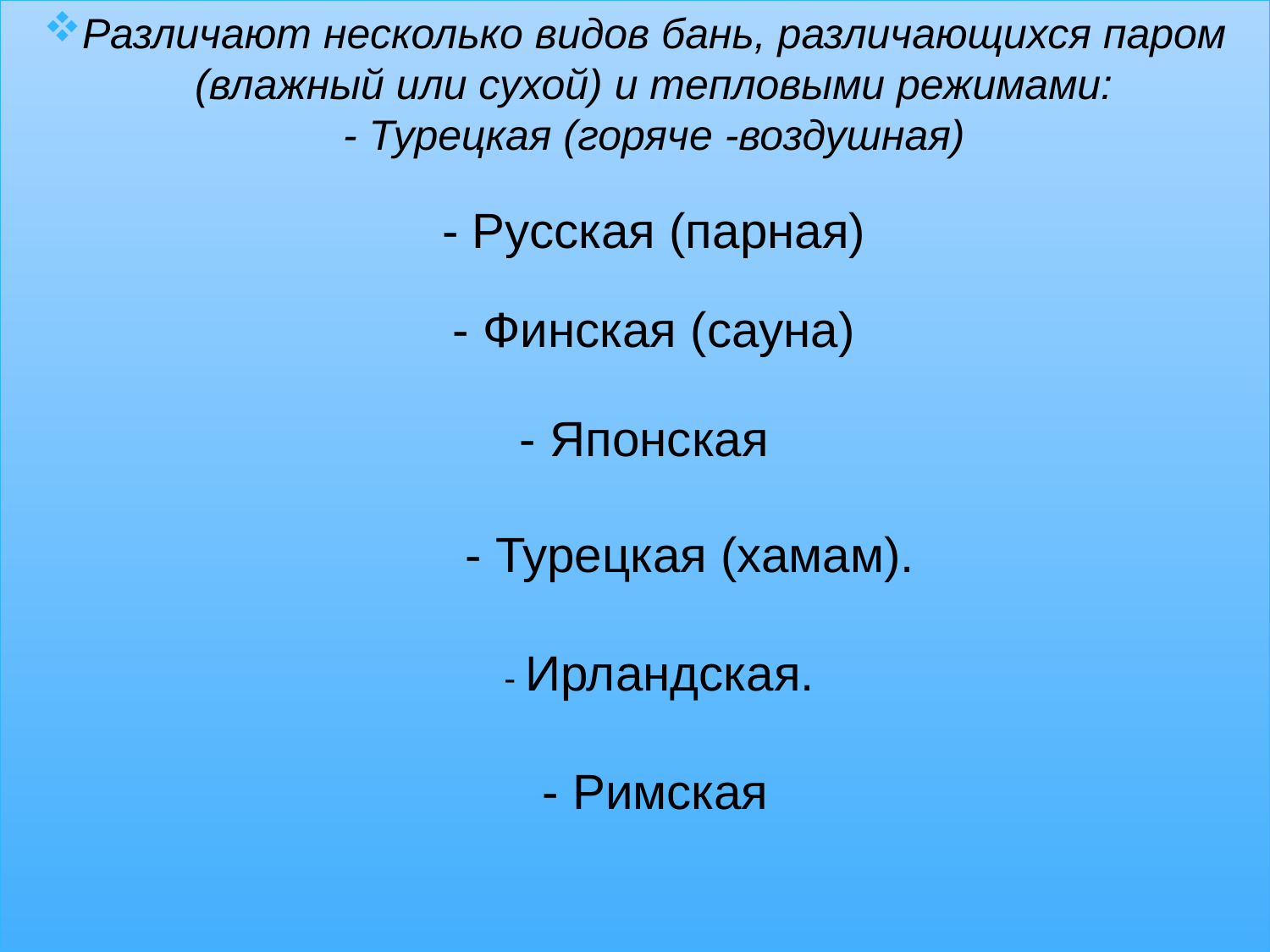

Различают несколько видов бань, различающихся паром (влажный или сухой) и тепловыми режимами:
- Турецкая (горяче -воздушная)
- Русская (парная)
- Финская (сауна)
  - Японская

        - Турецкая (хамам).

     - Ирландская.

   - Римская